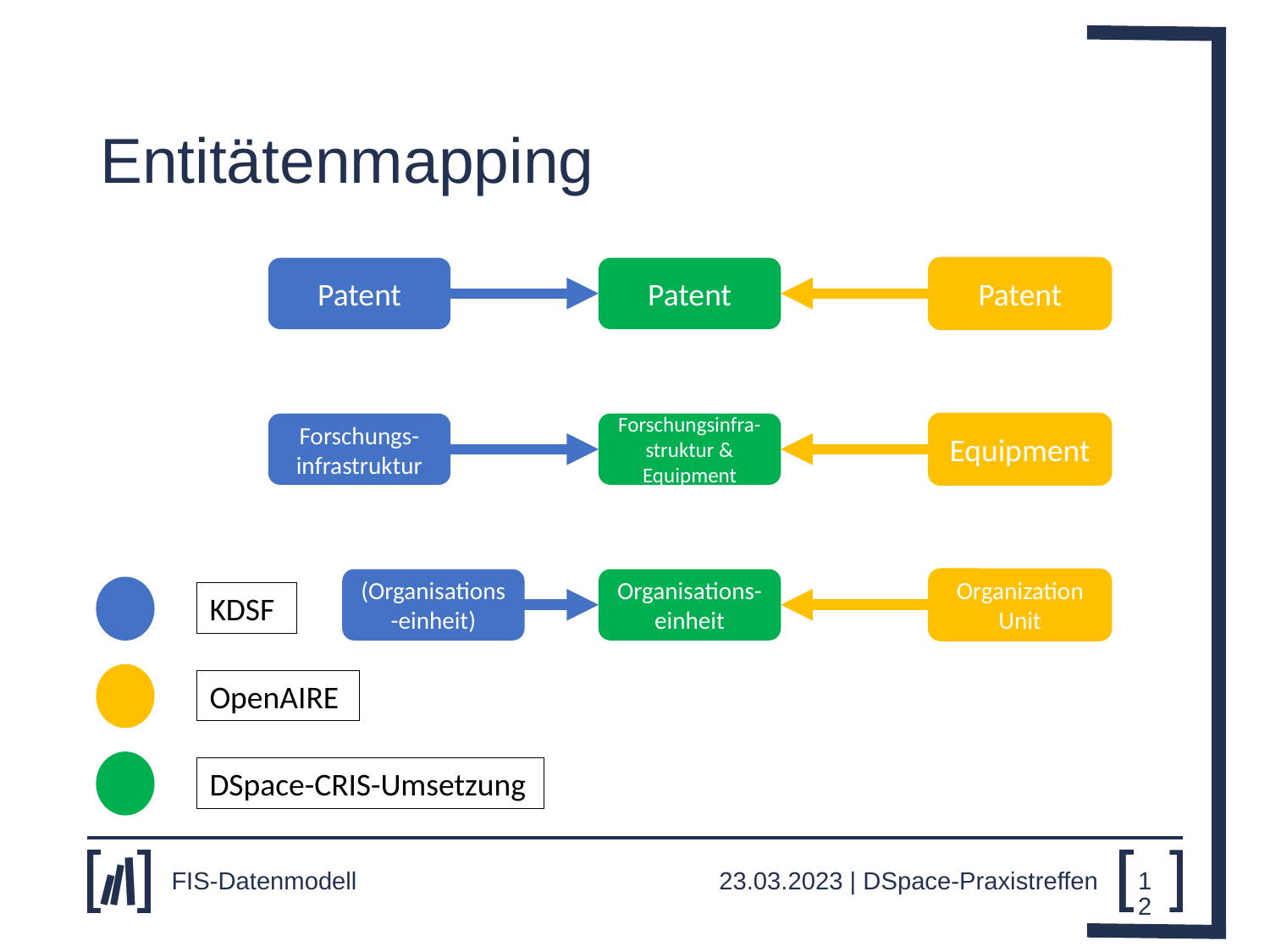

# Entitätenmapping
Patent
Patent
Patent
Forschungs-infrastruktur
Forschungsinfra-struktur & Equipment
Equipment
(Organisations-einheit)
Organisations-einheit
Organization Unit

KDSF

OpenAIRE

DSpace-CRIS-Umsetzung
FIS-Datenmodell
23.03.2023 | DSpace-Praxistreffen
12